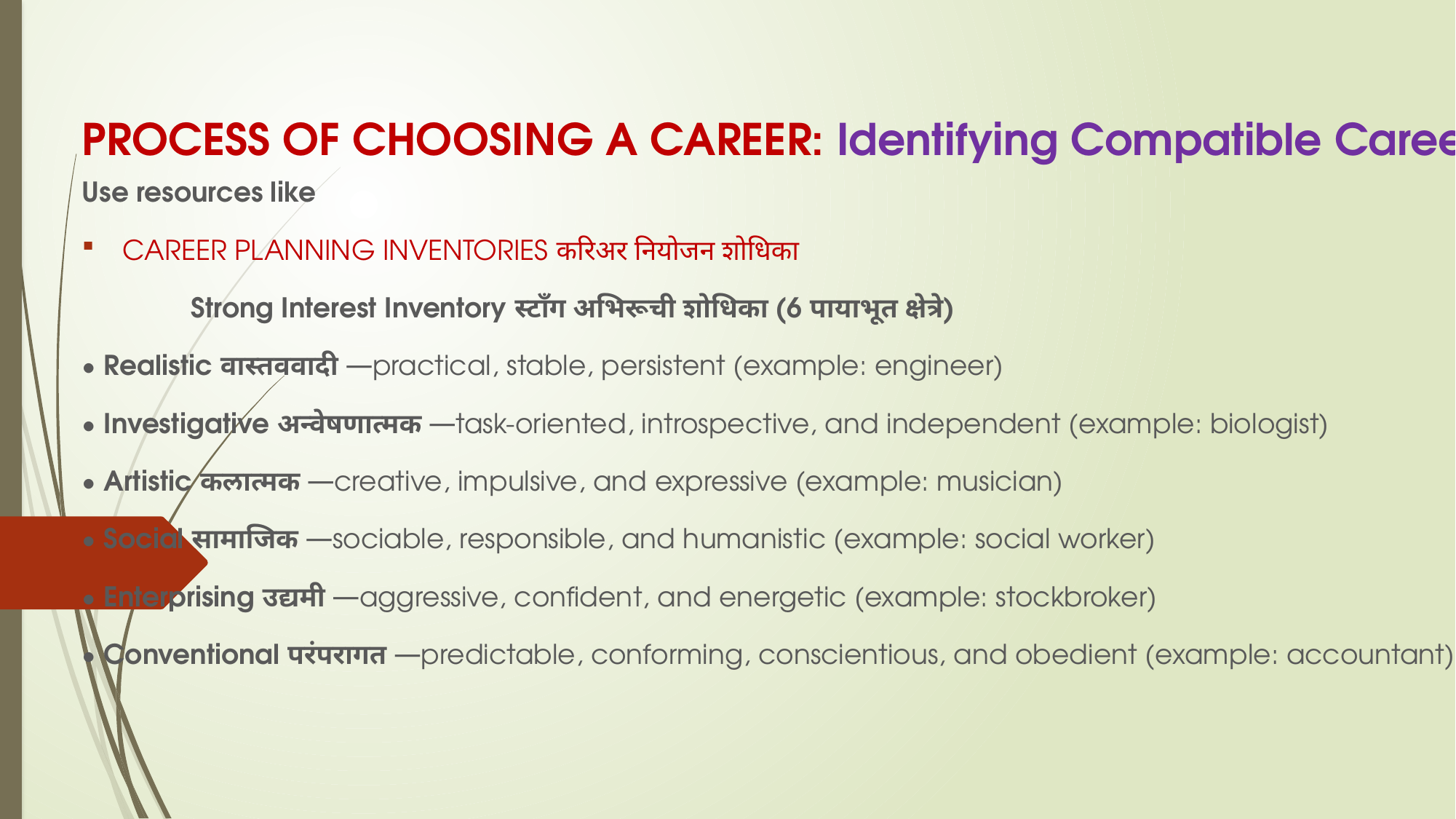

# PROCESS OF CHOOSING A CAREER: Identifying Compatible Careers
Use resources like
CAREER PLANNING INVENTORIES करिअर नियोजन शोधिका
	Strong Interest Inventory स्टाँग अभिरूची शोधिका (6 पायाभूत क्षेत्रे)
• Realistic वास्तववादी —practical, stable, persistent (example: engineer)
• Investigative अन्वेषणात्मक —task-oriented, introspective, and independent (example: biologist)
• Artistic कलात्मक —creative, impulsive, and expressive (example: musician)
• Social सामाजिक —sociable, responsible, and humanistic (example: social worker)
• Enterprising उद्यमी —aggressive, confident, and energetic (example: stockbroker)
• Conventional परंपरागत —predictable, conforming, conscientious, and obedient (example: accountant)